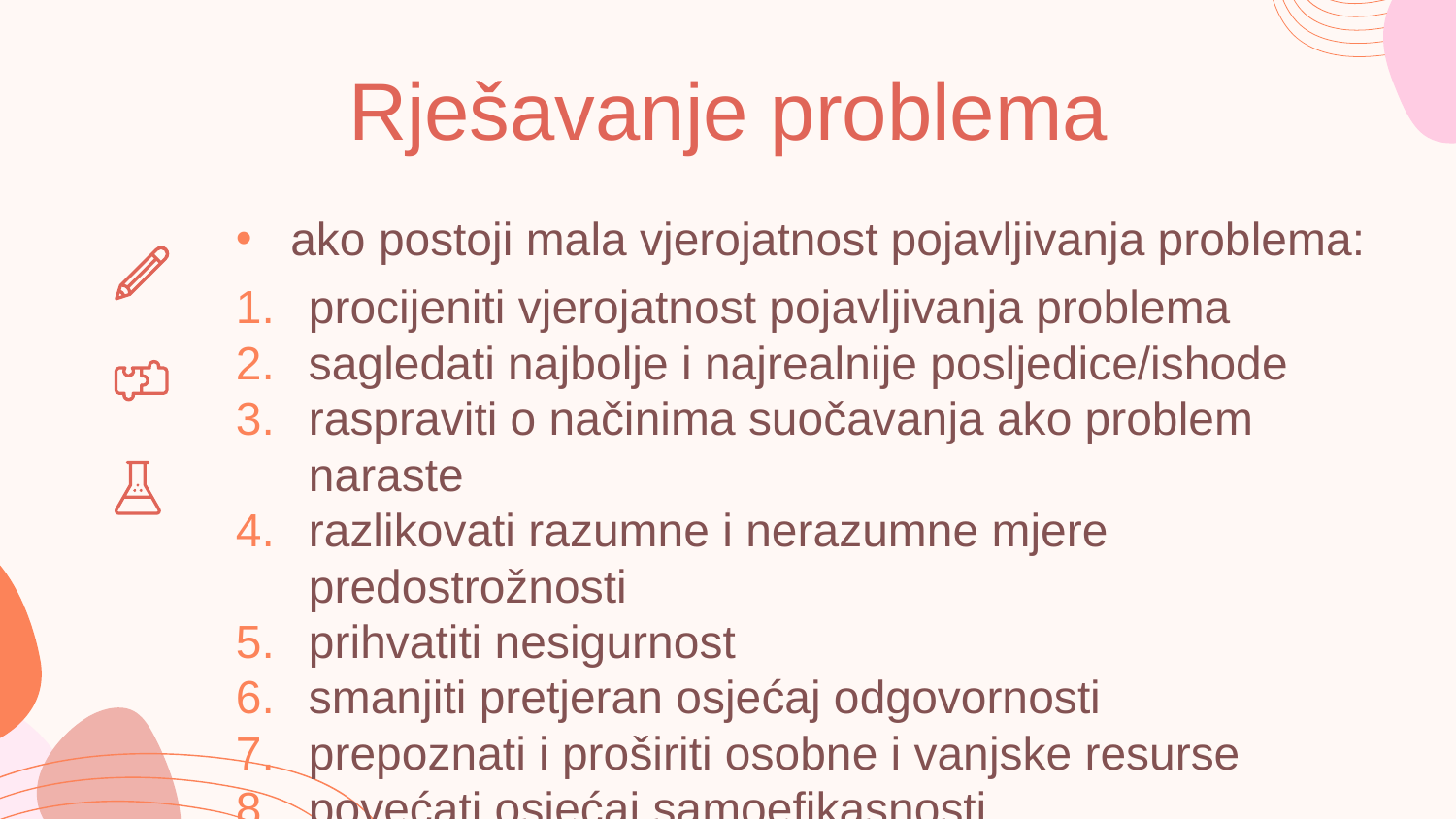

# Rješavanje problema
ako postoji mala vjerojatnost pojavljivanja problema:
procijeniti vjerojatnost pojavljivanja problema
sagledati najbolje i najrealnije posljedice/ishode
raspraviti o načinima suočavanja ako problem naraste
razlikovati razumne i nerazumne mjere predostrožnosti
prihvatiti nesigurnost
smanjiti pretjeran osjećaj odgovornosti
prepoznati i proširiti osobne i vanjske resurse
povećati osjećaj samoefikasnosti